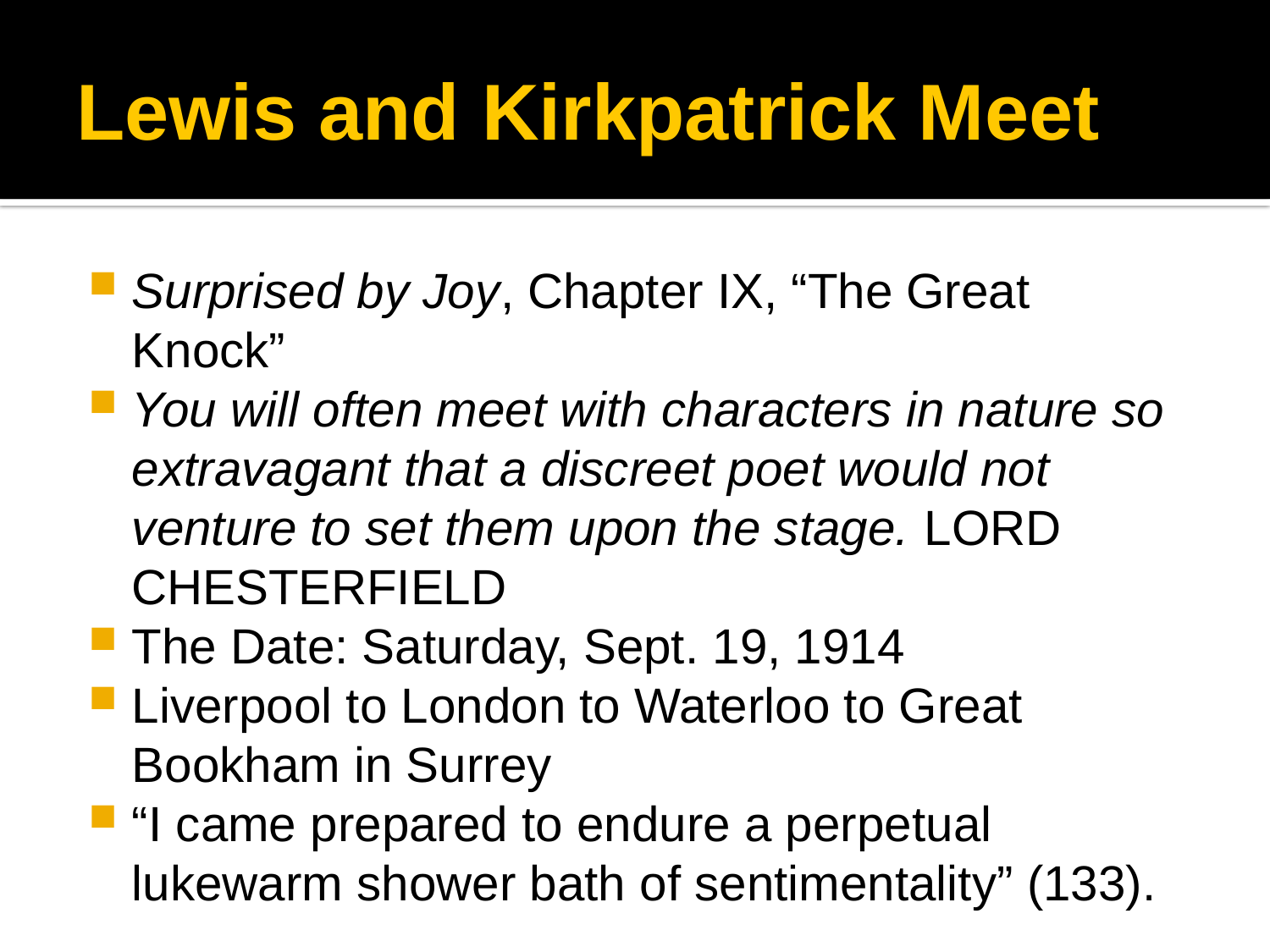

# Lewis and Kirkpatrick Meet
Surprised by Joy, Chapter IX, “The Great Knock”
You will often meet with characters in nature so extravagant that a discreet poet would not venture to set them upon the stage. LORD CHESTERFIELD
The Date: Saturday, Sept. 19, 1914
Liverpool to London to Waterloo to Great Bookham in Surrey
“I came prepared to endure a perpetual lukewarm shower bath of sentimentality” (133).